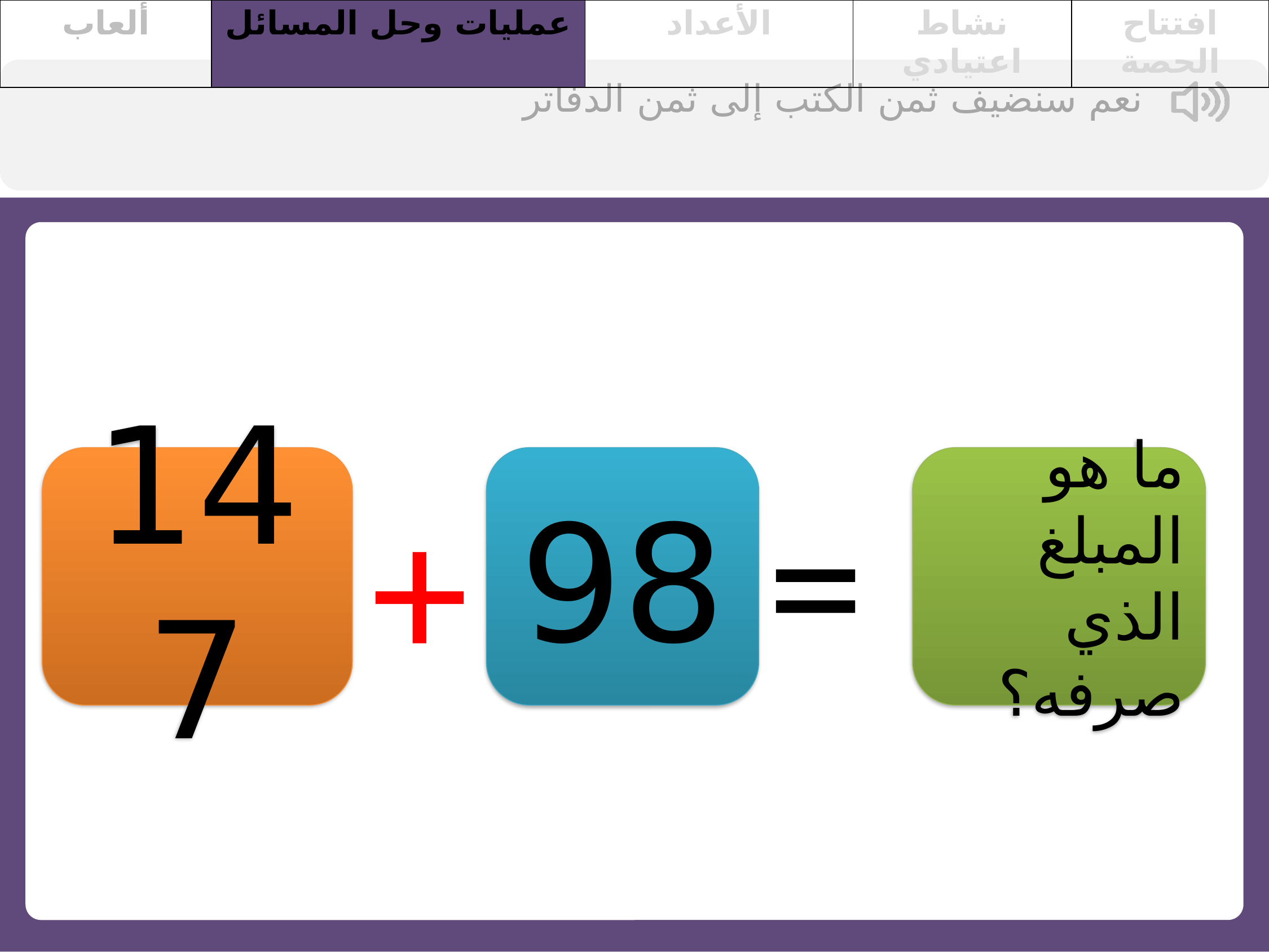

| ألعاب | عمليات وحل المسائل | الأعداد | نشاط اعتيادي | افتتاح الحصة |
| --- | --- | --- | --- | --- |

نعم سنضيف ثمن الكتب إلى ثمن الدفاتر

147
98
ما هو المبلغ الذي صرفه؟
=
+